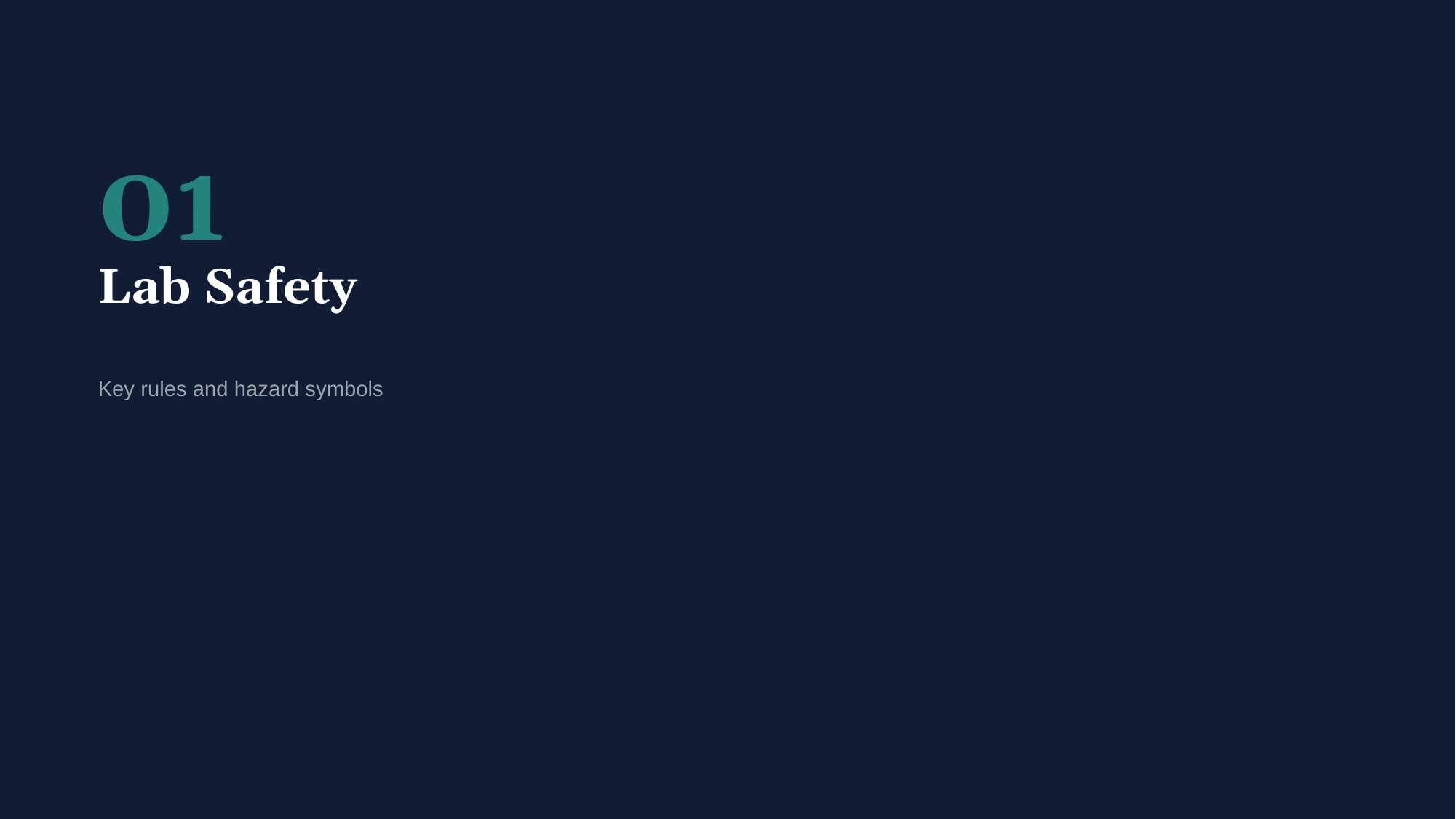

01
Lab Safety
Key rules and hazard symbols